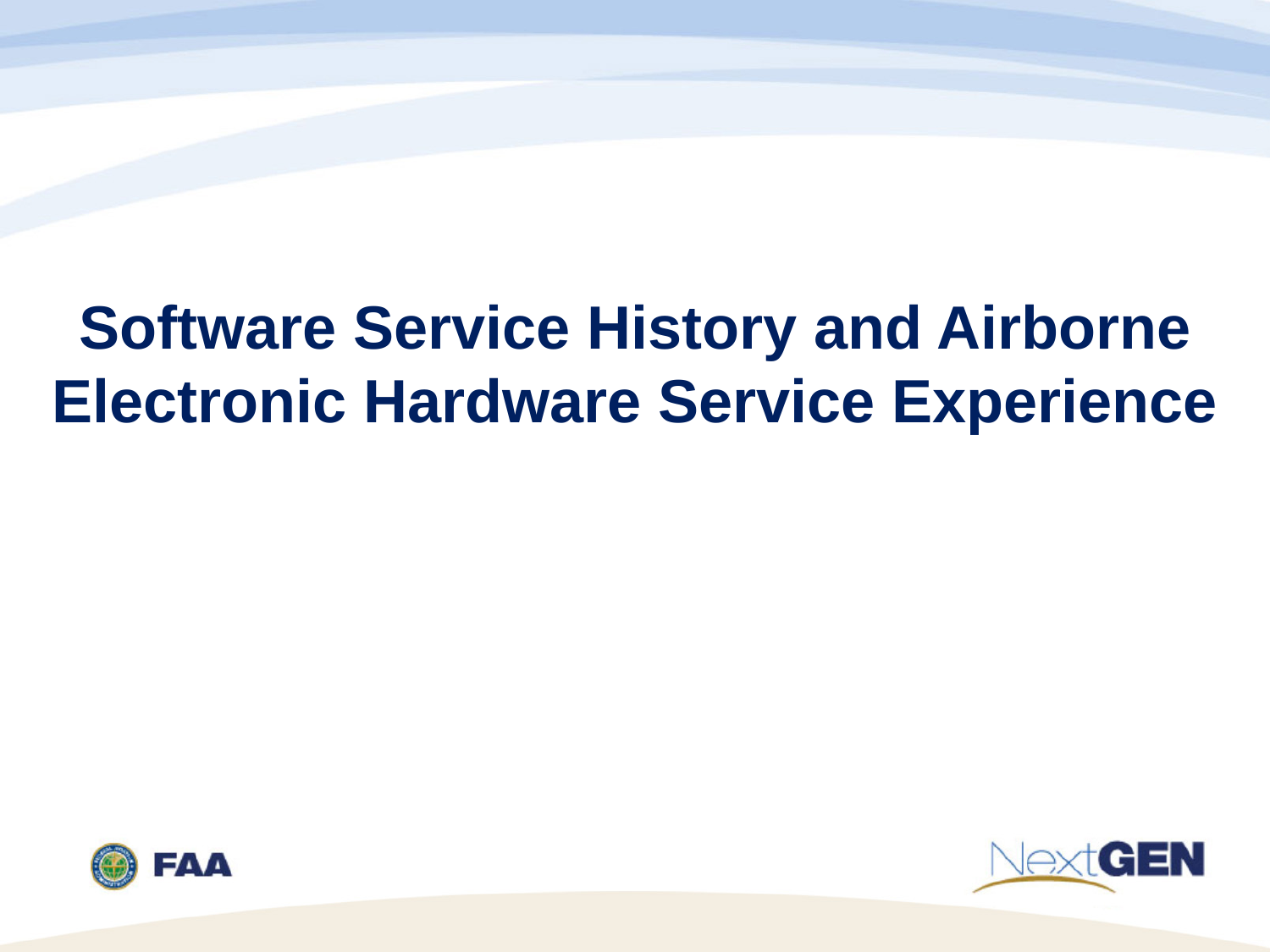

# Software Service History and Airborne Electronic Hardware Service Experience